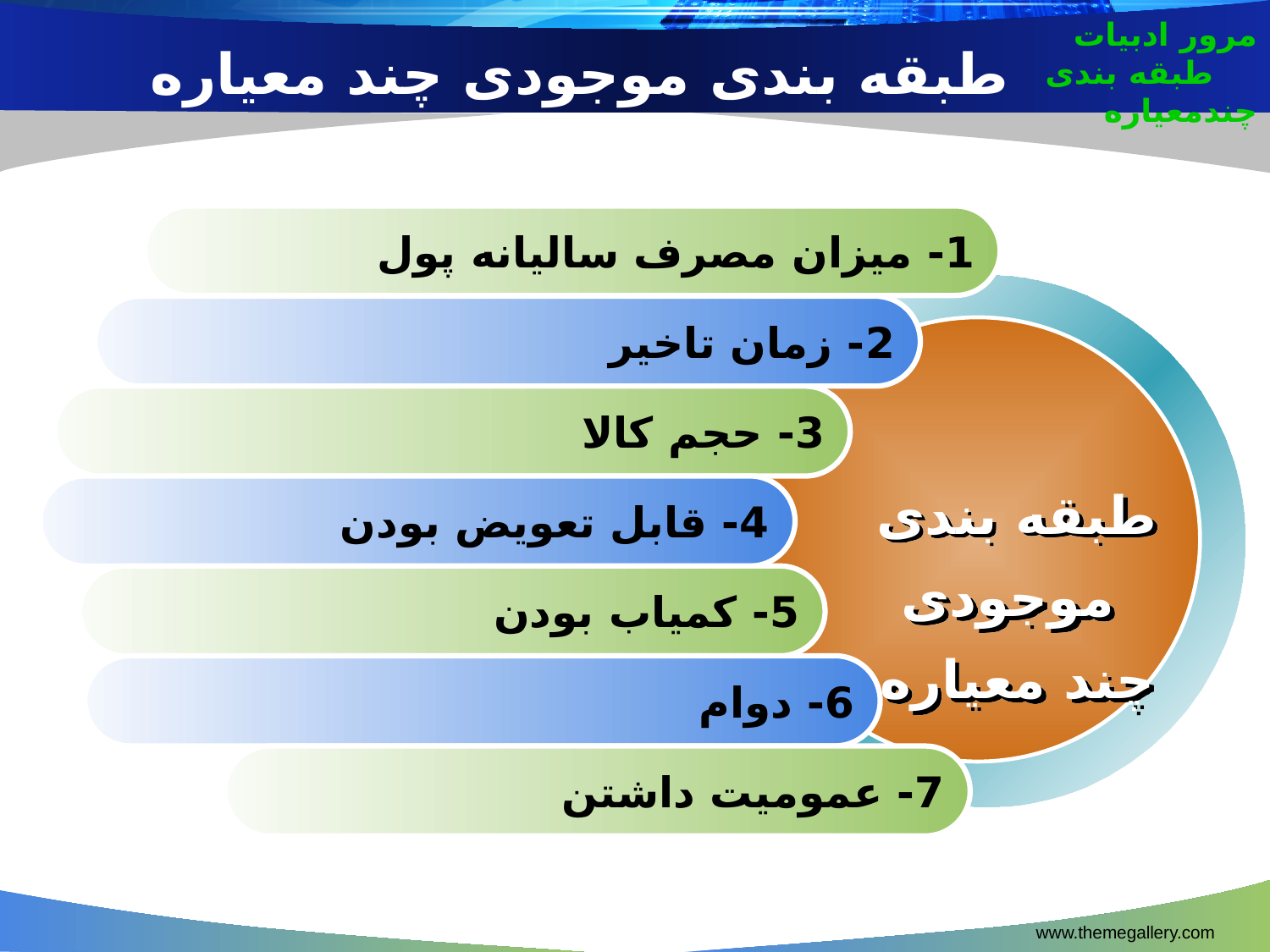

مرور ادبیات
	    طبقه بندی چندمعیاره
# طبقه بندی موجودی چند معیاره
1- میزان مصرف سالیانه پول

2- زمان تاخیر

3- حجم کالا
 طبقه بندی موجودی
 چند معیاره
4- قابل تعویض بودن
5- کمیاب بودن
6- دوام
7- عمومیت داشتن
www.themegallery.com